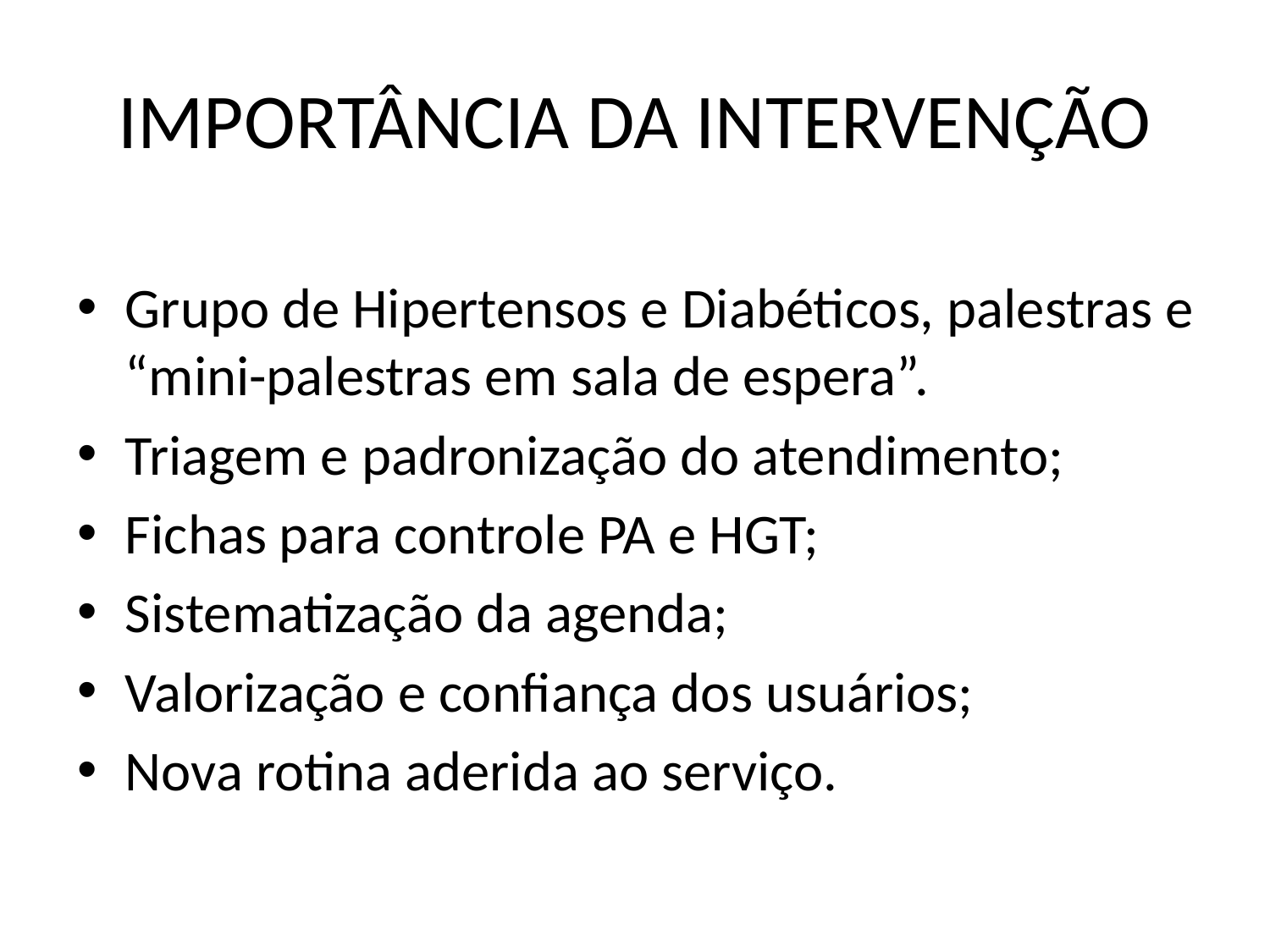

# IMPORTÂNCIA DA INTERVENÇÃO

Grupo de Hipertensos e Diabéticos, palestras e “mini-palestras em sala de espera”.
Triagem e padronização do atendimento;
Fichas para controle PA e HGT;
Sistematização da agenda;
Valorização e confiança dos usuários;
Nova rotina aderida ao serviço.